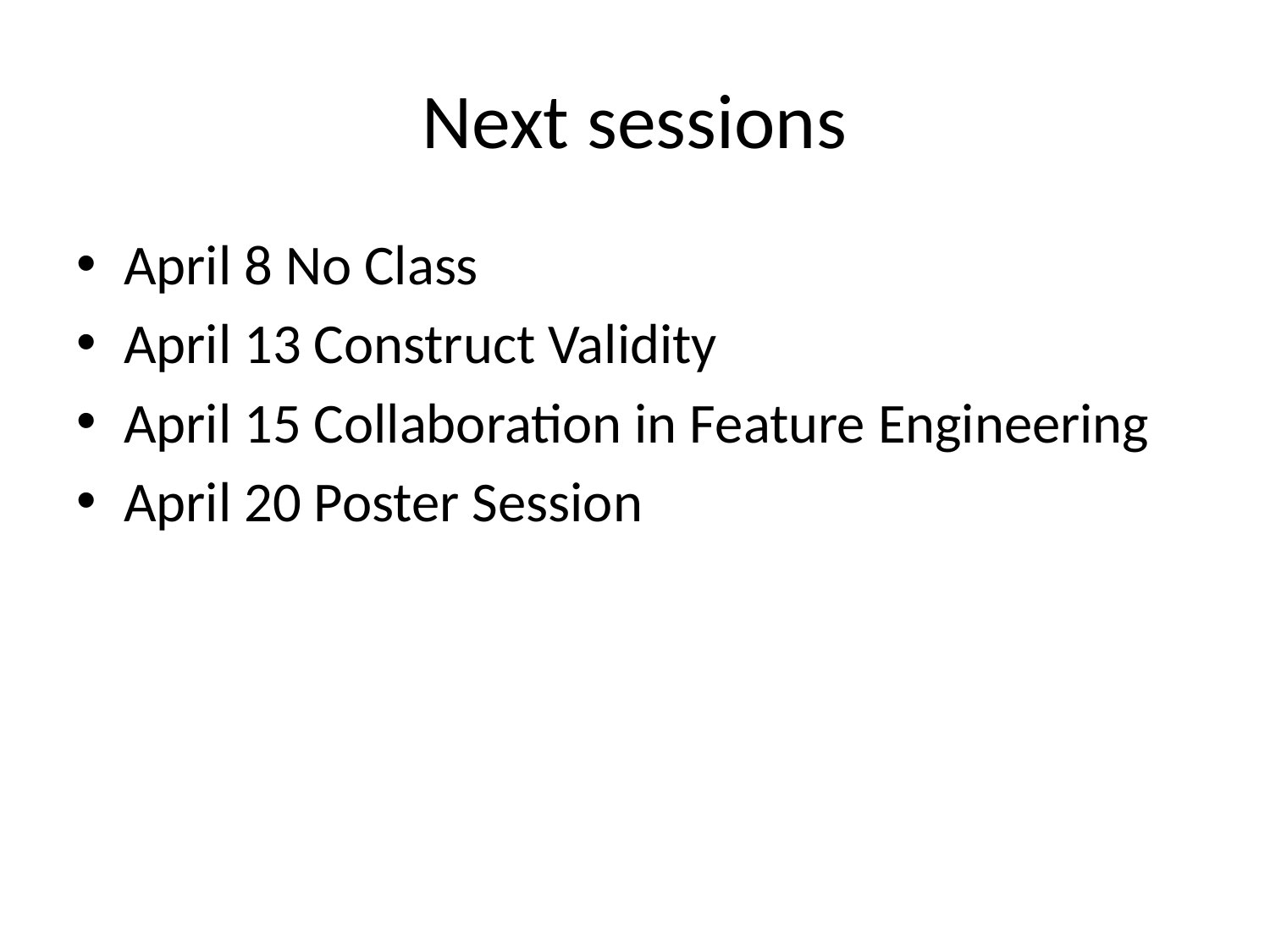

# Next sessions
April 8 No Class
April 13 Construct Validity
April 15 Collaboration in Feature Engineering
April 20 Poster Session